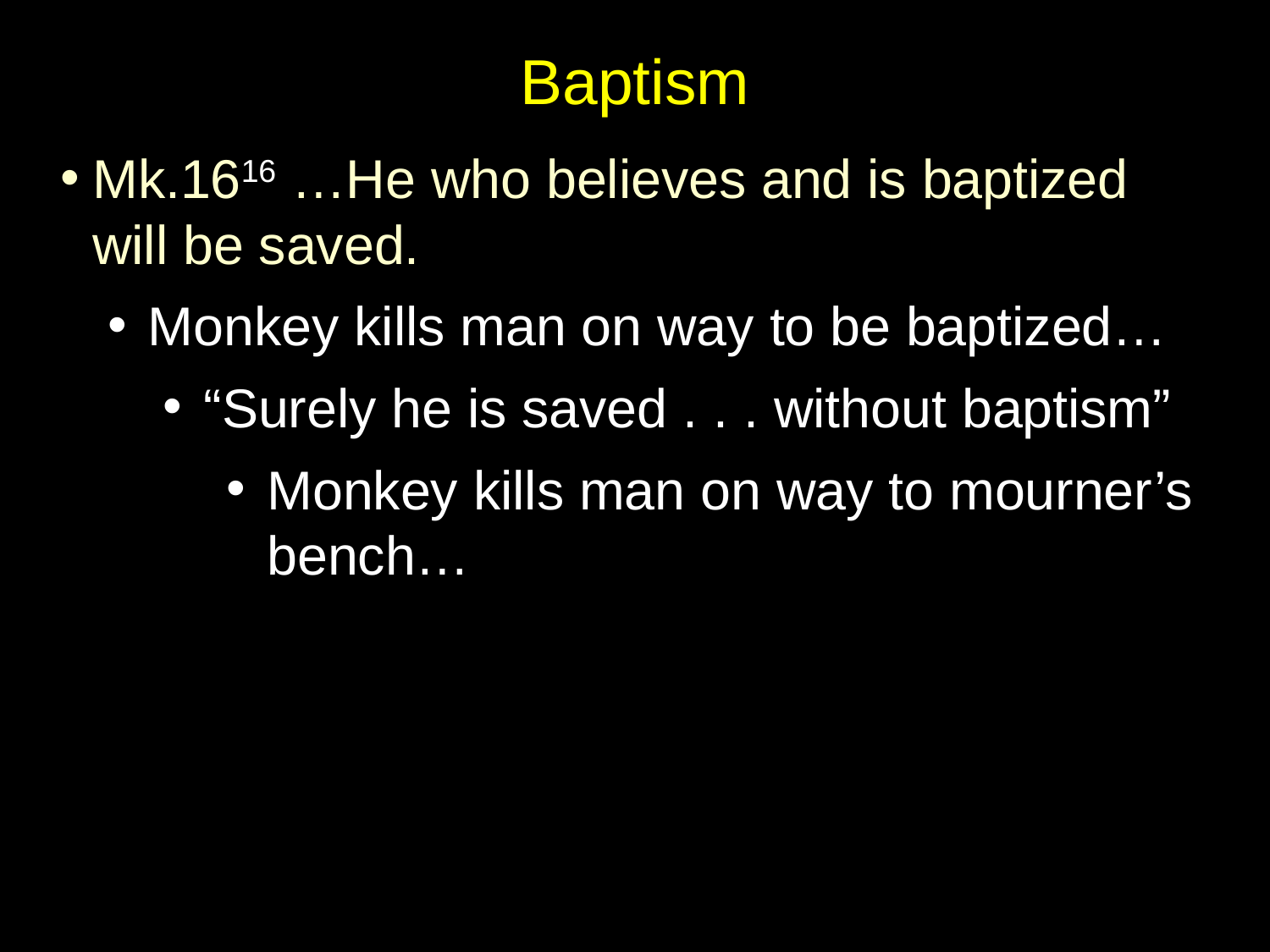

# Baptism
Mk.1616 …He who believes and is baptized will be saved.
Monkey kills man on way to be baptized…
“Surely he is saved . . . without baptism”
Monkey kills man on way to mourner’s bench…